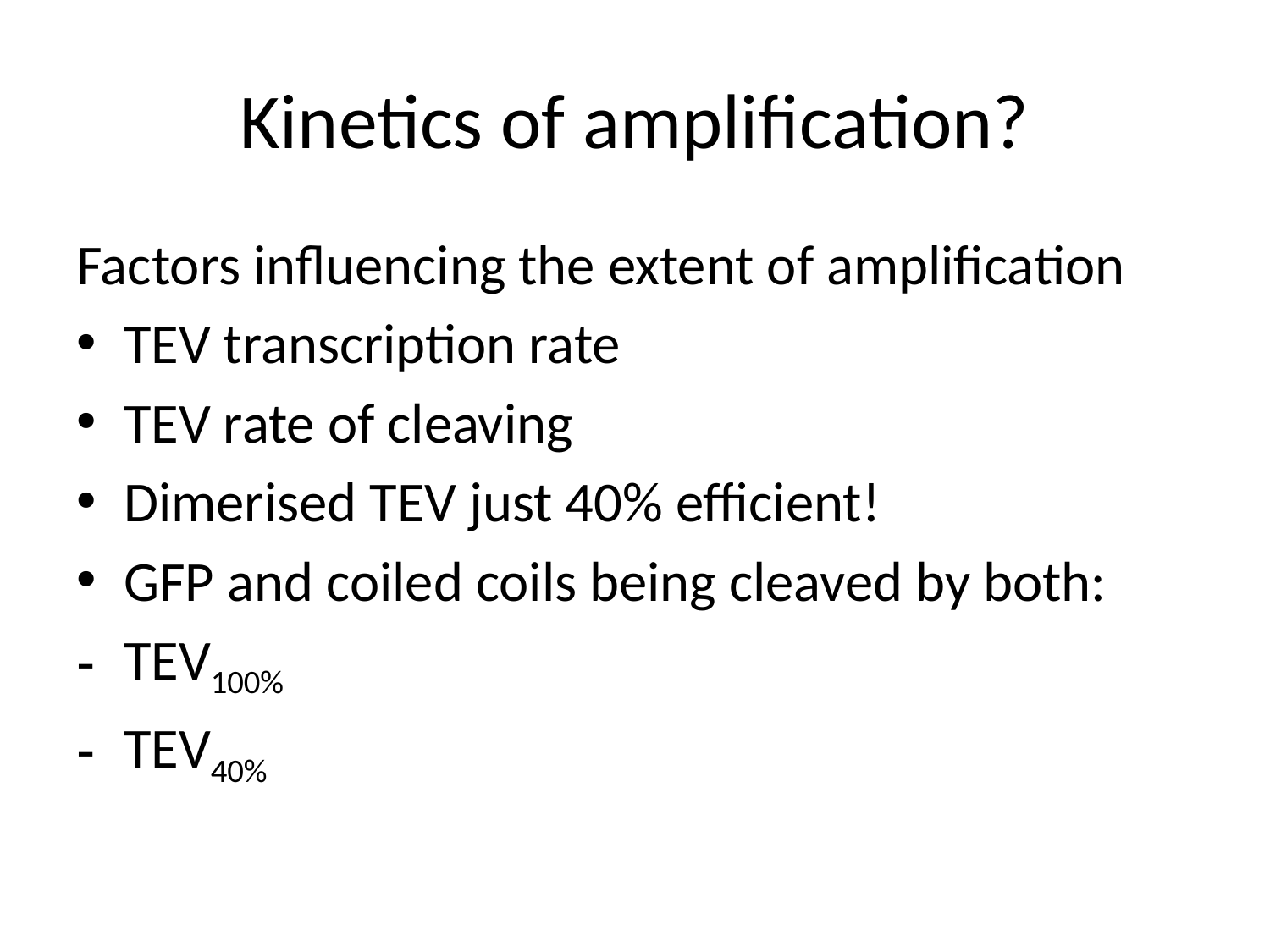

# Kinetics of amplification?
Factors influencing the extent of amplification
TEV transcription rate
TEV rate of cleaving
Dimerised TEV just 40% efficient!
GFP and coiled coils being cleaved by both:
TEV100%
TEV40%